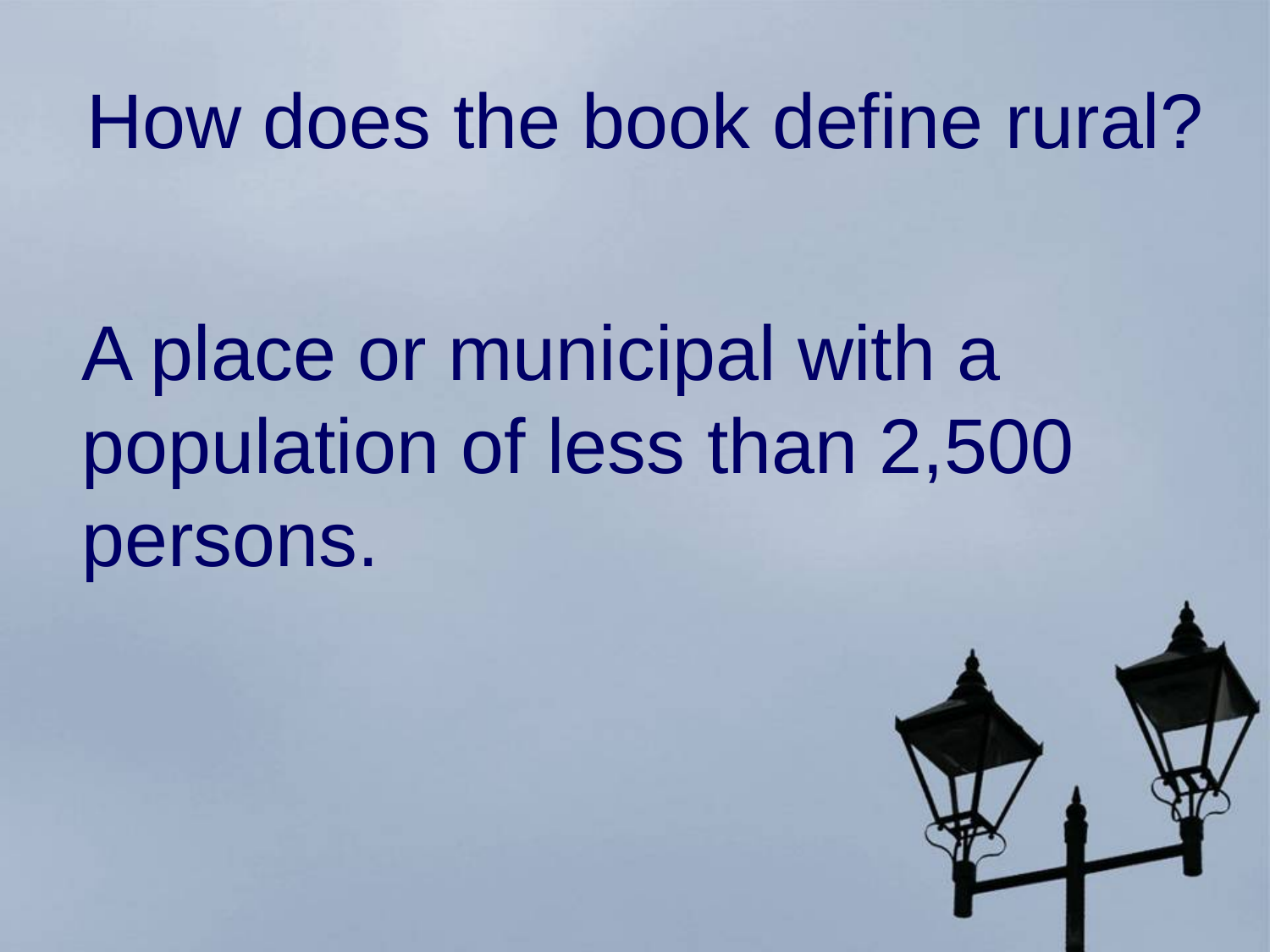

# How does the book define rural?
	A place or municipal with a population of less than 2,500 persons.